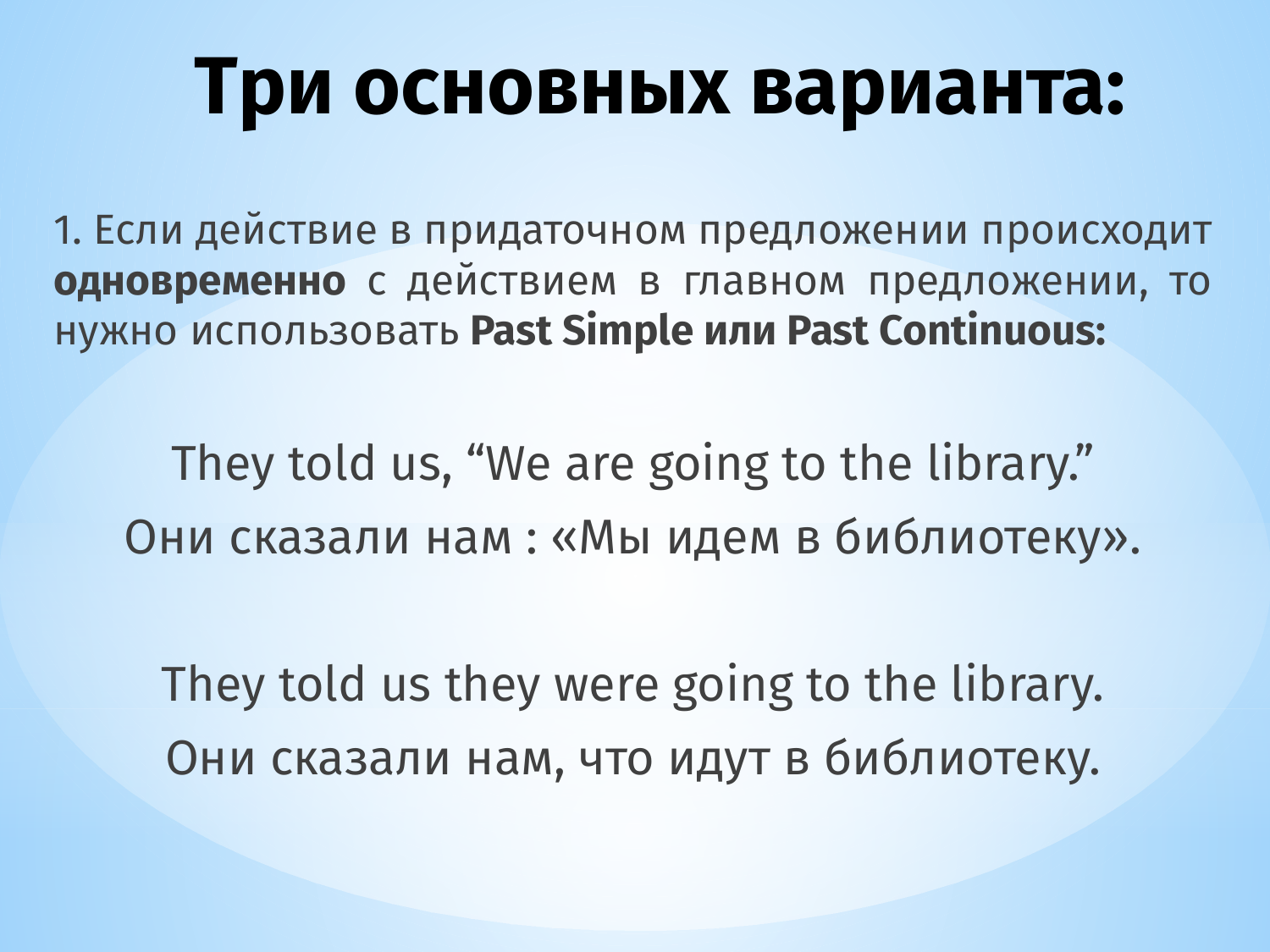

# Три основных варианта:
1. Если действие в придаточном предложении происходит одновременно с действием в главном предложении, то нужно использовать Past Simple или Past Continuous:

They told us, “We are going to the library.”
Они сказали нам : «Мы идем в библиотеку».

They told us they were going to the library.
Они сказали нам, что идут в библиотеку.